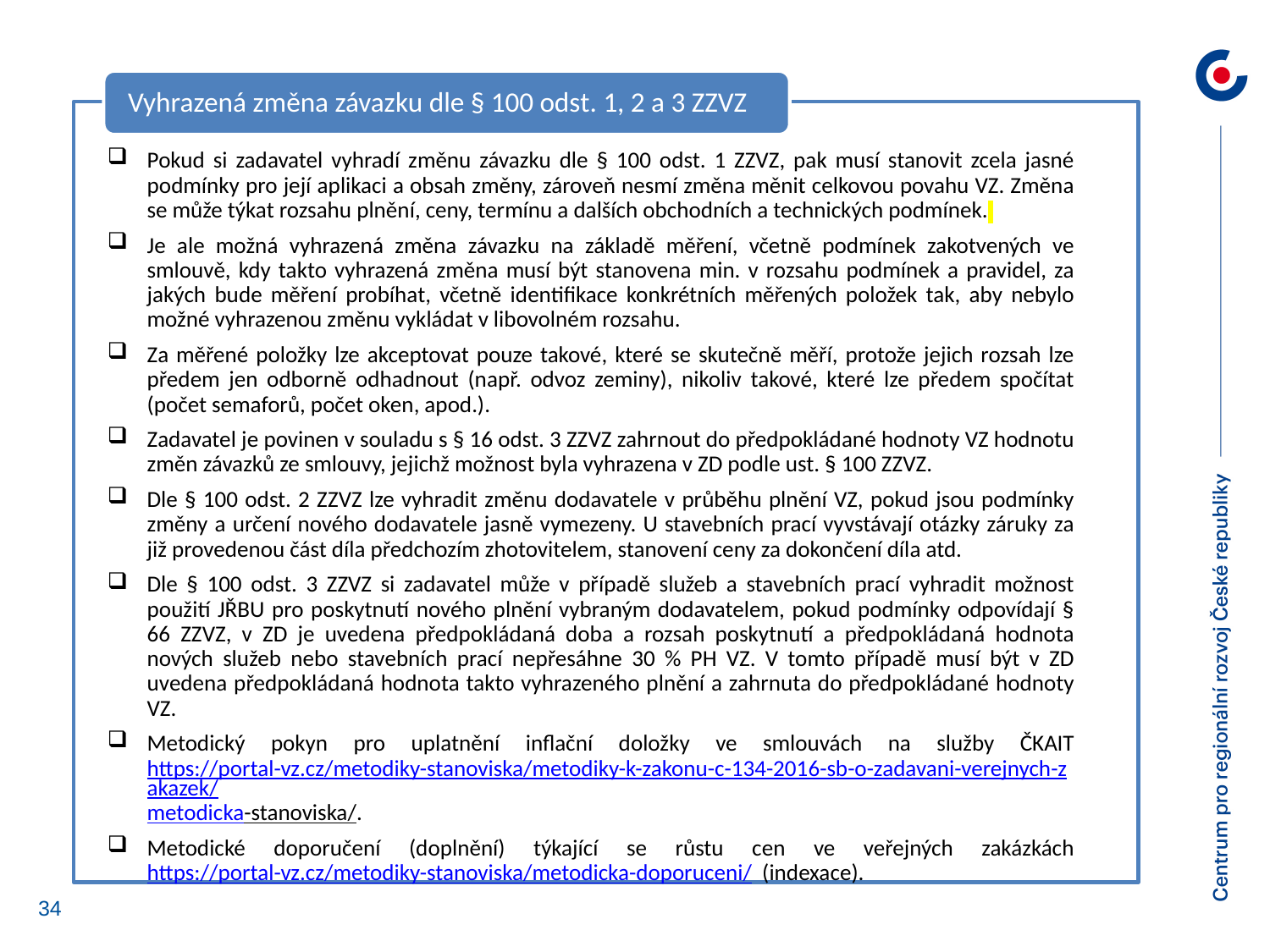

Vyhrazená změna závazku dle § 100 odst. 1, 2 a 3 ZZVZ
Pokud si zadavatel vyhradí změnu závazku dle § 100 odst. 1 ZZVZ, pak musí stanovit zcela jasné podmínky pro její aplikaci a obsah změny, zároveň nesmí změna měnit celkovou povahu VZ. Změna se může týkat rozsahu plnění, ceny, termínu a dalších obchodních a technických podmínek.
Je ale možná vyhrazená změna závazku na základě měření, včetně podmínek zakotvených ve smlouvě, kdy takto vyhrazená změna musí být stanovena min. v rozsahu podmínek a pravidel, za jakých bude měření probíhat, včetně identifikace konkrétních měřených položek tak, aby nebylo možné vyhrazenou změnu vykládat v libovolném rozsahu.
Za měřené položky lze akceptovat pouze takové, které se skutečně měří, protože jejich rozsah lze předem jen odborně odhadnout (např. odvoz zeminy), nikoliv takové, které lze předem spočítat (počet semaforů, počet oken, apod.).
Zadavatel je povinen v souladu s § 16 odst. 3 ZZVZ zahrnout do předpokládané hodnoty VZ hodnotu změn závazků ze smlouvy, jejichž možnost byla vyhrazena v ZD podle ust. § 100 ZZVZ.
Dle § 100 odst. 2 ZZVZ lze vyhradit změnu dodavatele v průběhu plnění VZ, pokud jsou podmínky změny a určení nového dodavatele jasně vymezeny. U stavebních prací vyvstávají otázky záruky za již provedenou část díla předchozím zhotovitelem, stanovení ceny za dokončení díla atd.
Dle § 100 odst. 3 ZZVZ si zadavatel může v případě služeb a stavebních prací vyhradit možnost použití JŘBU pro poskytnutí nového plnění vybraným dodavatelem, pokud podmínky odpovídají § 66 ZZVZ, v ZD je uvedena předpokládaná doba a rozsah poskytnutí a předpokládaná hodnota nových služeb nebo stavebních prací nepřesáhne 30 % PH VZ. V tomto případě musí být v ZD uvedena předpokládaná hodnota takto vyhrazeného plnění a zahrnuta do předpokládané hodnoty VZ.
Metodický pokyn pro uplatnění inflační doložky ve smlouvách na služby ČKAIT https://portal-vz.cz/metodiky-stanoviska/metodiky-k-zakonu-c-134-2016-sb-o-zadavani-verejnych-zakazek/metodicka-stanoviska/.
Metodické doporučení (doplnění) týkající se růstu cen ve veřejných zakázkách https://portal-vz.cz/metodiky-stanoviska/metodicka-doporuceni/  (indexace).

34